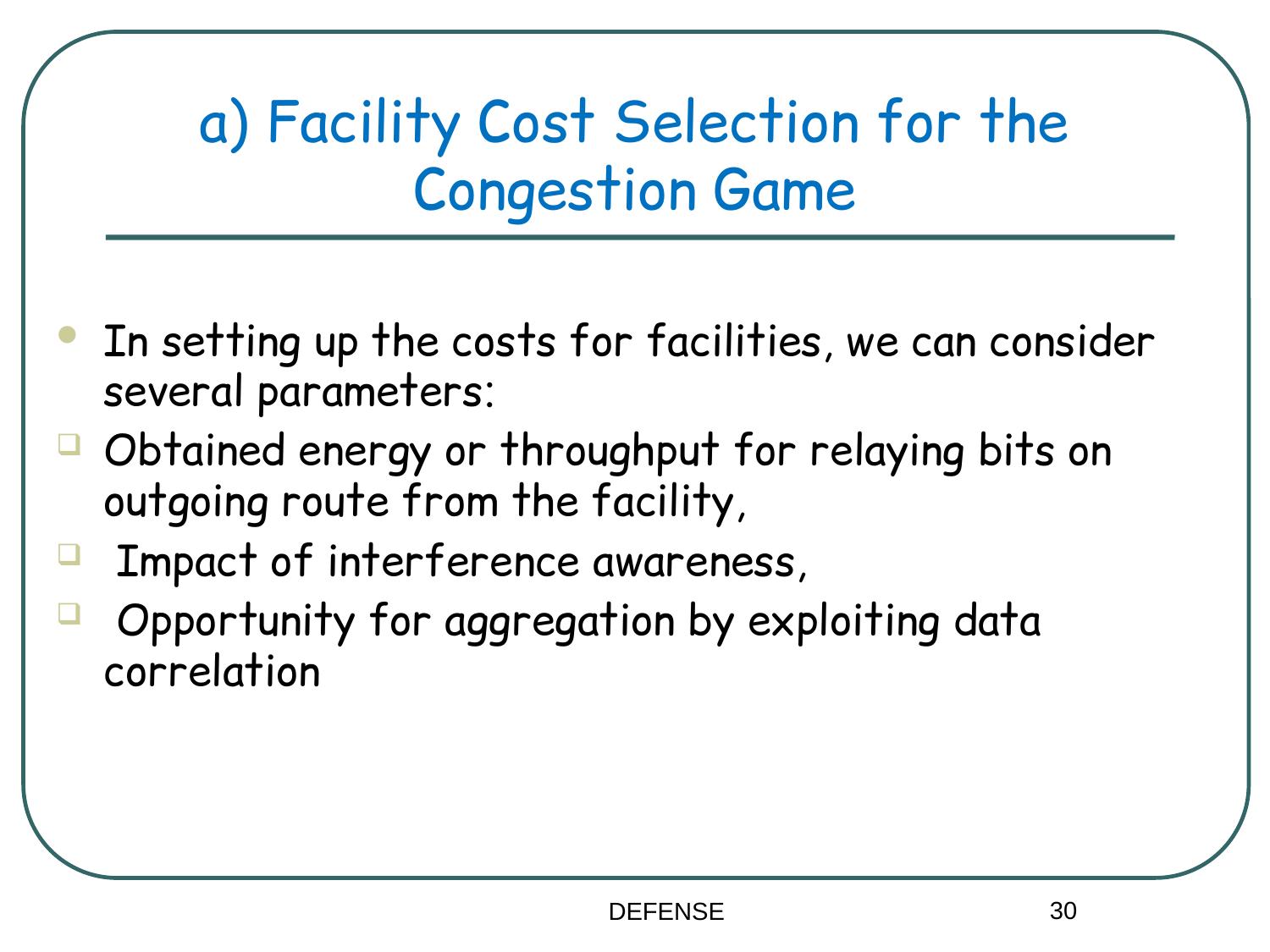

a) Facility Cost Selection for the Congestion Game
In setting up the costs for facilities, we can consider several parameters:
Obtained energy or throughput for relaying bits on outgoing route from the facility,
 Impact of interference awareness,
 Opportunity for aggregation by exploiting data correlation
30
DEFENSE